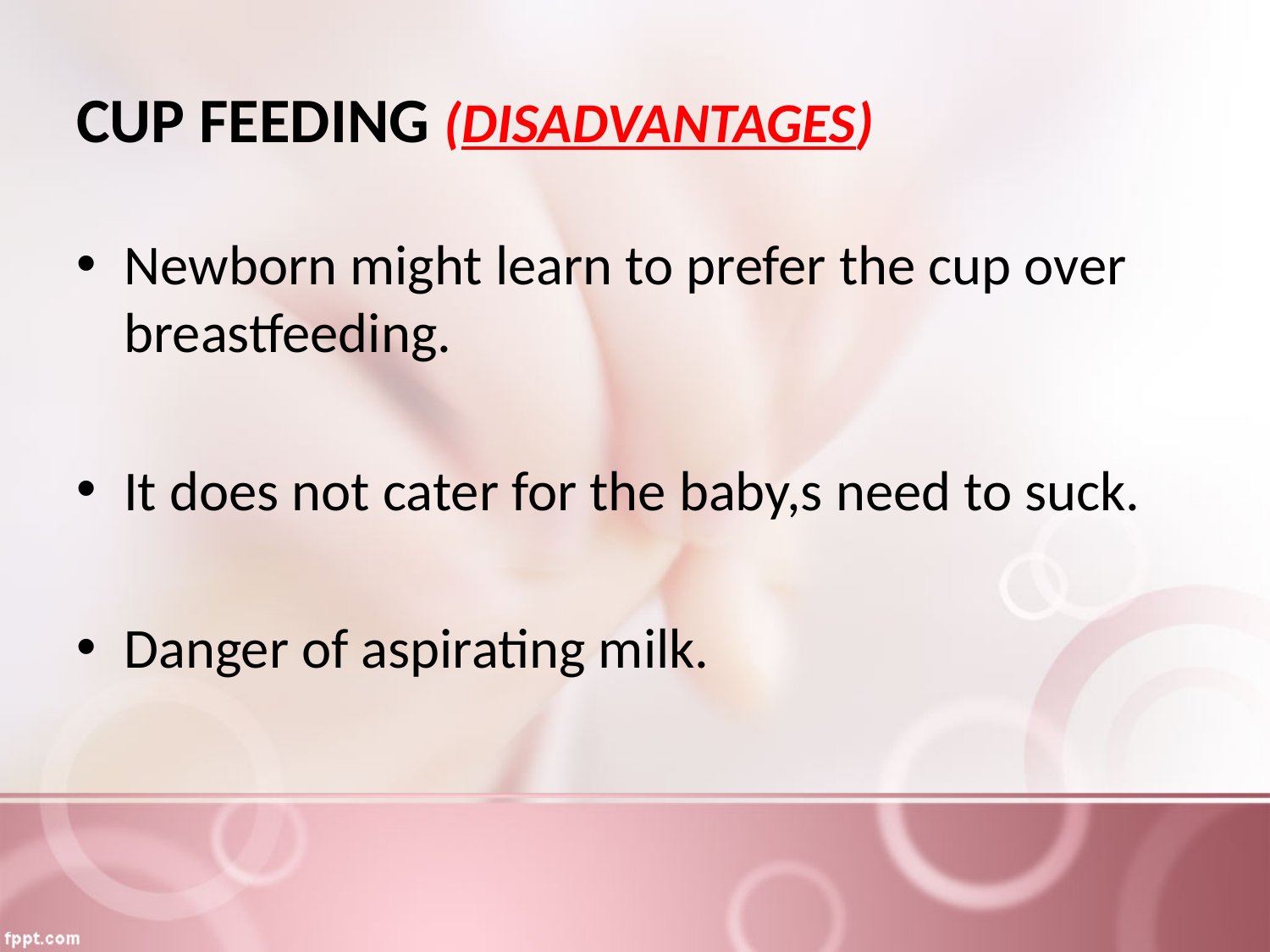

# CUP FEEDING (DISADVANTAGES)
Newborn might learn to prefer the cup over breastfeeding.

It does not cater for the baby,s need to suck.

Danger of aspirating milk.